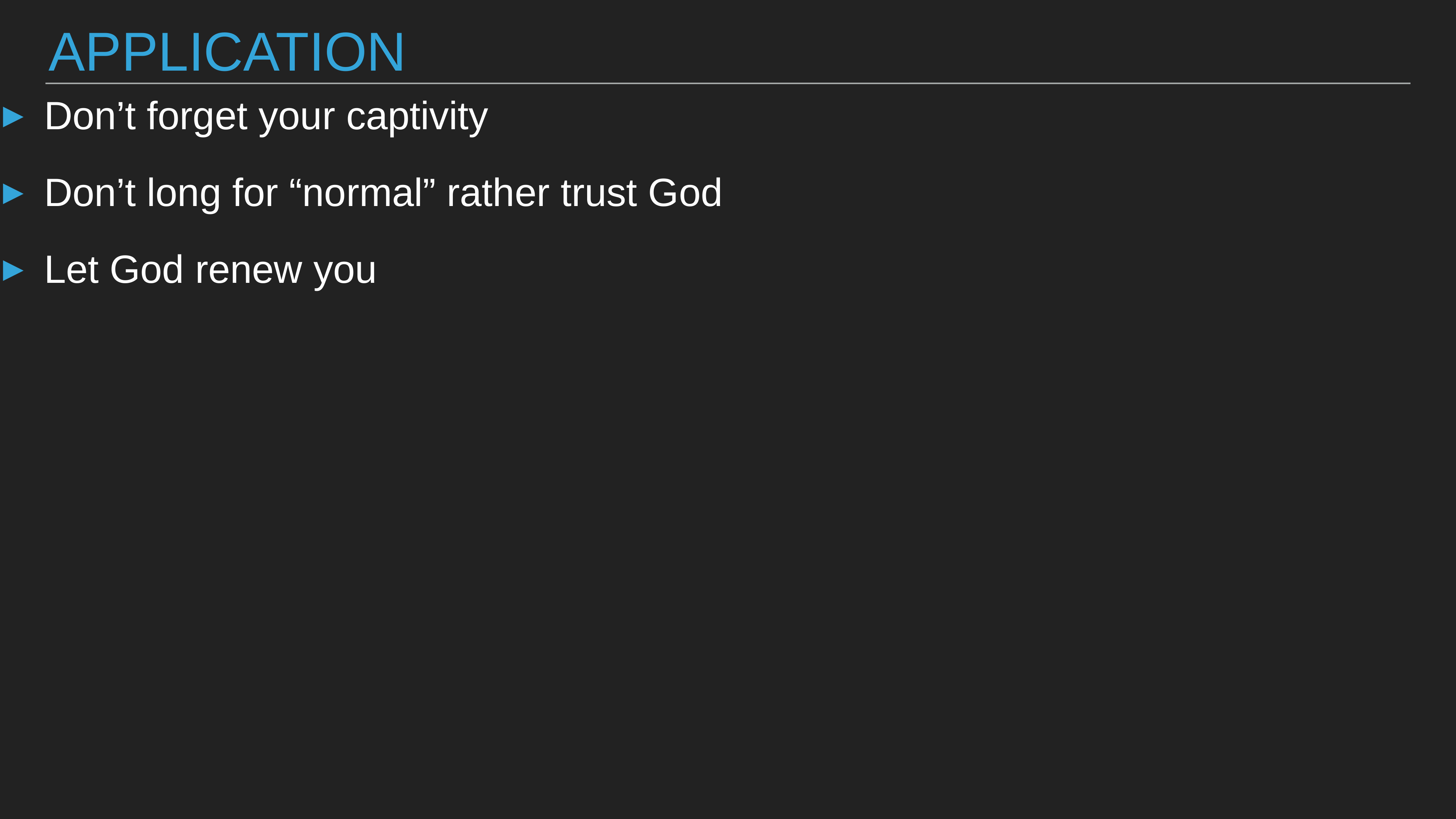

# Application
Don’t forget your captivity
Don’t long for “normal” rather trust God
Let God renew you